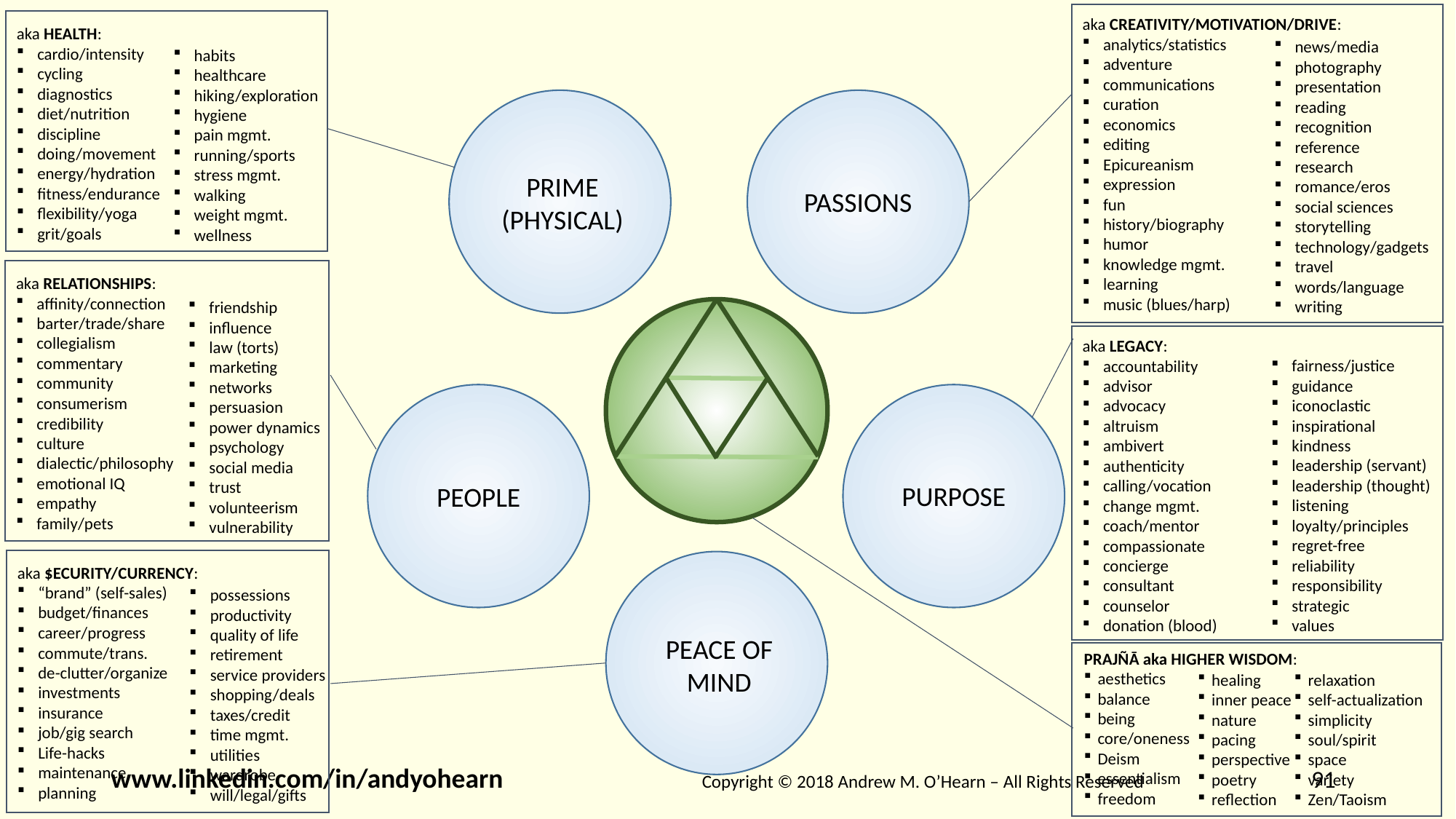

aka CREATIVITY/MOTIVATION/DRIVE:
analytics/statistics
adventure
communications
curation
economics
editing
Epicureanism
expression
fun
history/biography
humor
knowledge mgmt.
learning
music (blues/harp)

aka HEALTH:
cardio/intensity
cycling
diagnostics
diet/nutrition
discipline
doing/movement
energy/hydration
fitness/endurance
flexibility/yoga
grit/goals
news/media
photography
presentation
reading
recognition
reference
research
romance/eros
social sciences
storytelling
technology/gadgets
travel
words/language
writing
habits
healthcare
hiking/exploration
hygiene
pain mgmt.
running/sports
stress mgmt.
walking
weight mgmt.
wellness

PRIME (PHYSICAL)
PASSIONS

aka RELATIONSHIPS:
affinity/connection
barter/trade/share
collegialism
commentary
community
consumerism
credibility
culture
dialectic/philosophy
emotional IQ
empathy
family/pets
friendship
influence
law (torts)
marketing
networks
persuasion
power dynamics
psychology
social media
trust
volunteerism
vulnerability

aka LEGACY:
accountability
advisor
advocacy
altruism
ambivert
authenticity
calling/vocation
change mgmt.
coach/mentor
compassionate
concierge
consultant
counselor
donation (blood)
fairness/justice
guidance
iconoclastic
inspirational
kindness
leadership (servant)
leadership (thought)
listening
loyalty/principles
regret-free
reliability
responsibility
strategic
values

PURPOSE
PEOPLE

aka $ECURITY/CURRENCY:
“brand” (self-sales)
budget/finances
career/progress
commute/trans.
de-clutter/organize
investments
insurance
job/gig search
Life-hacks
maintenance
planning
possessions
productivity
quality of life
retirement
service providers
shopping/deals
taxes/credit
time mgmt.
utilities
wardrobe
will/legal/gifts
PEACE OF MIND

PRAJÑĀ aka HIGHER WISDOM:
aesthetics
balance
being
core/oneness
Deism
essentialism
freedom
healing
inner peace
nature
pacing
perspective
poetry
reflection
relaxation
self-actualization
simplicity
soul/spirit
space
variety
Zen/Taoism